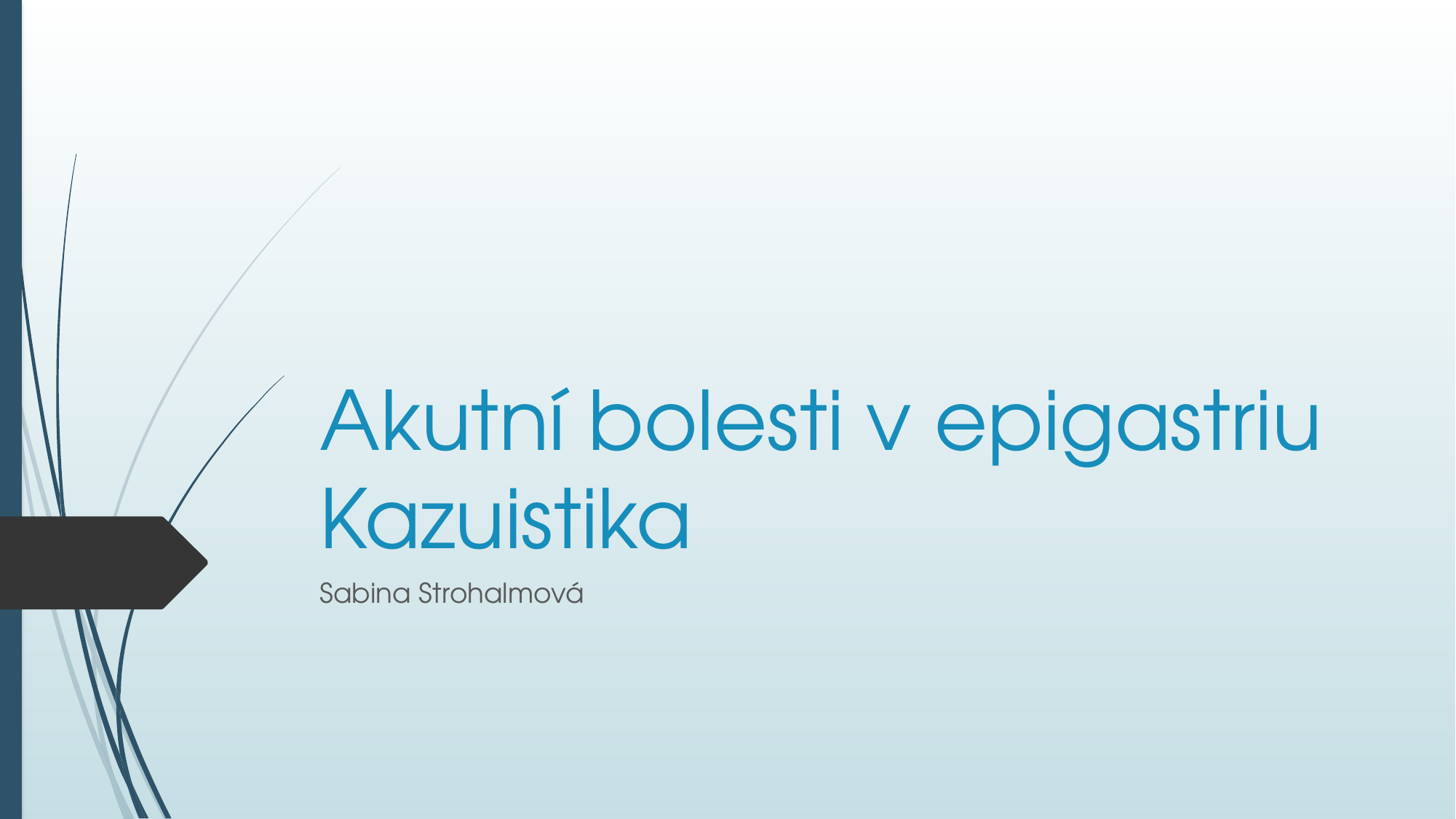

# Akutní bolesti v epigastriu Kazuistika
Sabina Strohalmová